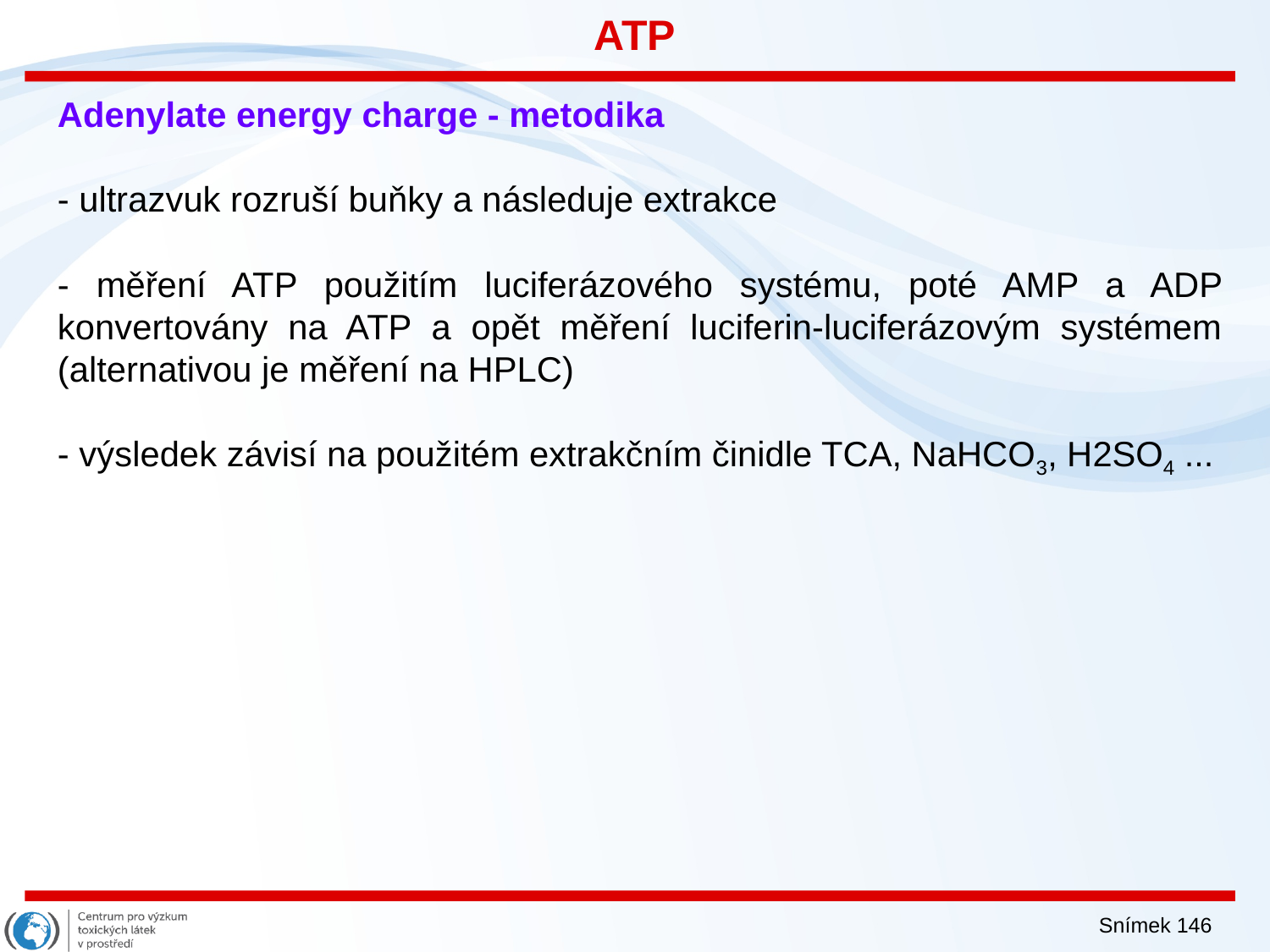

ATP
Adenylate energy charge - metodika

- ultrazvuk rozruší buňky a následuje extrakce

- měření ATP použitím luciferázového systému, poté AMP a ADP konvertovány na ATP a opět měření luciferin-luciferázovým systémem (alternativou je měření na HPLC)

- výsledek závisí na použitém extrakčním činidle TCA, NaHCO3, H2SO4 ...
Snímek 146